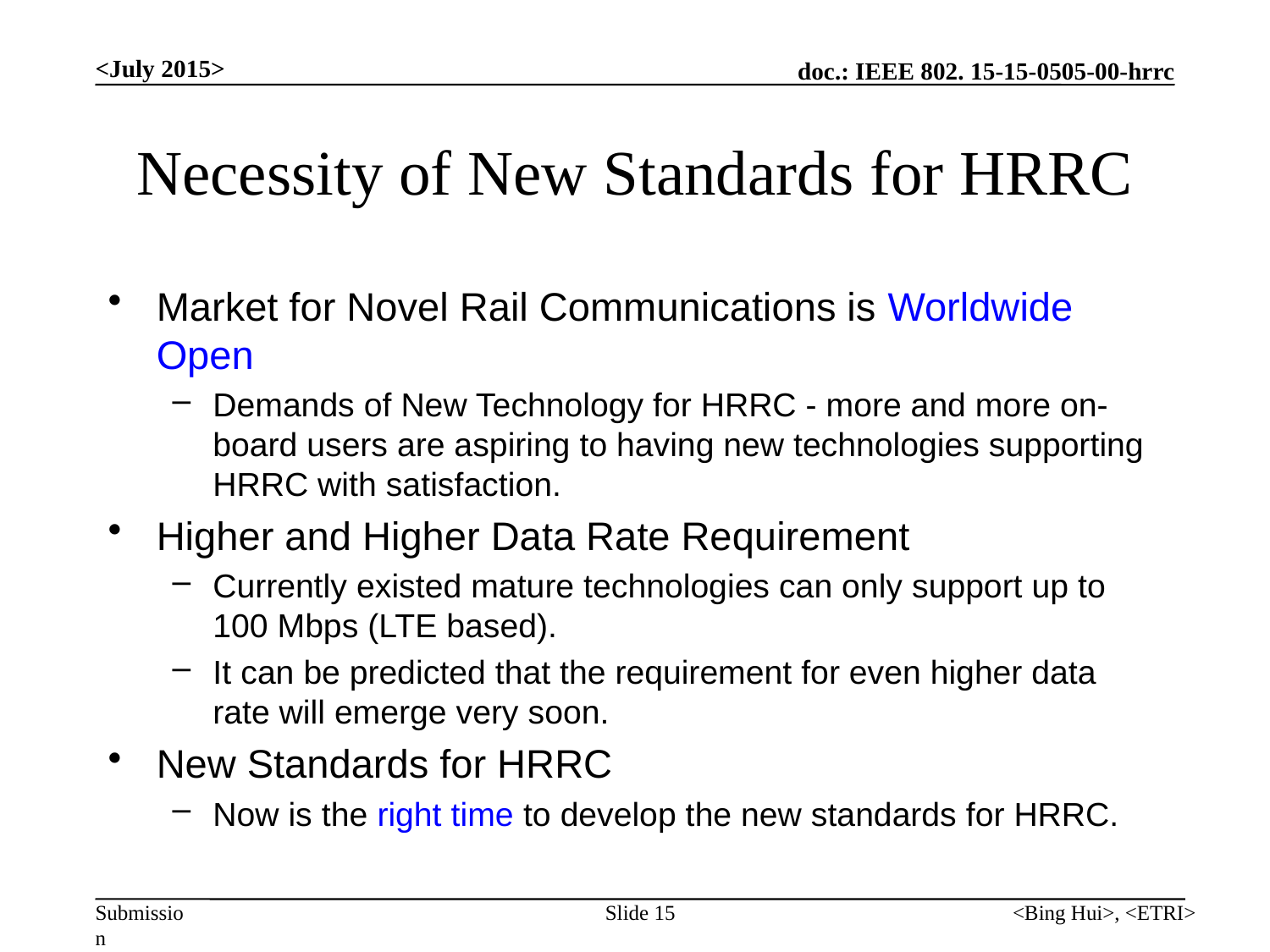

<July 2015>
# Necessity of New Standards for HRRC
Market for Novel Rail Communications is Worldwide Open
Demands of New Technology for HRRC - more and more on-board users are aspiring to having new technologies supporting HRRC with satisfaction.
Higher and Higher Data Rate Requirement
Currently existed mature technologies can only support up to 100 Mbps (LTE based).
It can be predicted that the requirement for even higher data rate will emerge very soon.
New Standards for HRRC
Now is the right time to develop the new standards for HRRC.
Slide 15
<Bing Hui>, <ETRI>